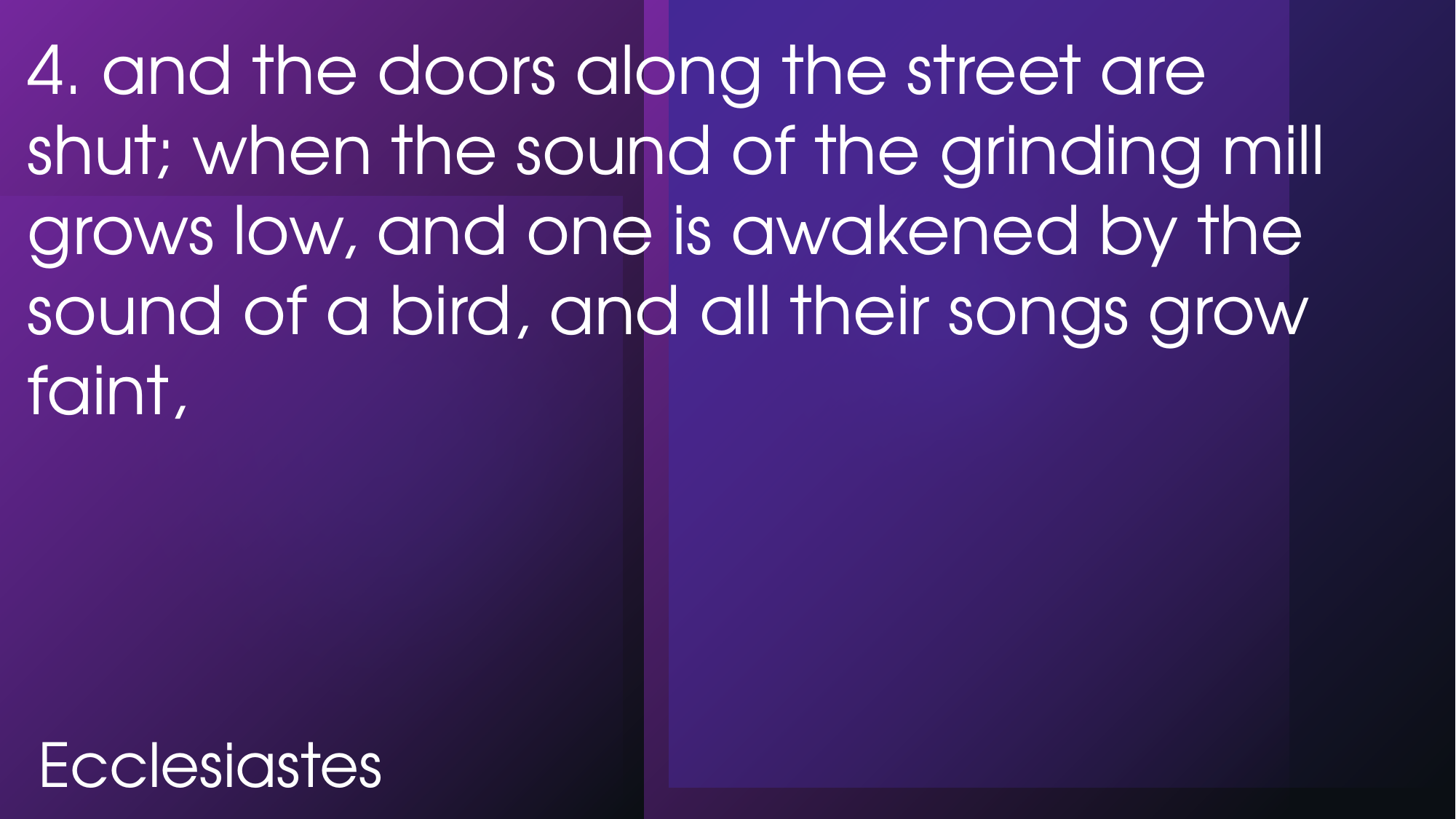

4. and the doors along the street are shut; when the sound of the grinding mill grows low, and one is awakened by the sound of a bird, and all their songs grow faint,
Ecclesiastes